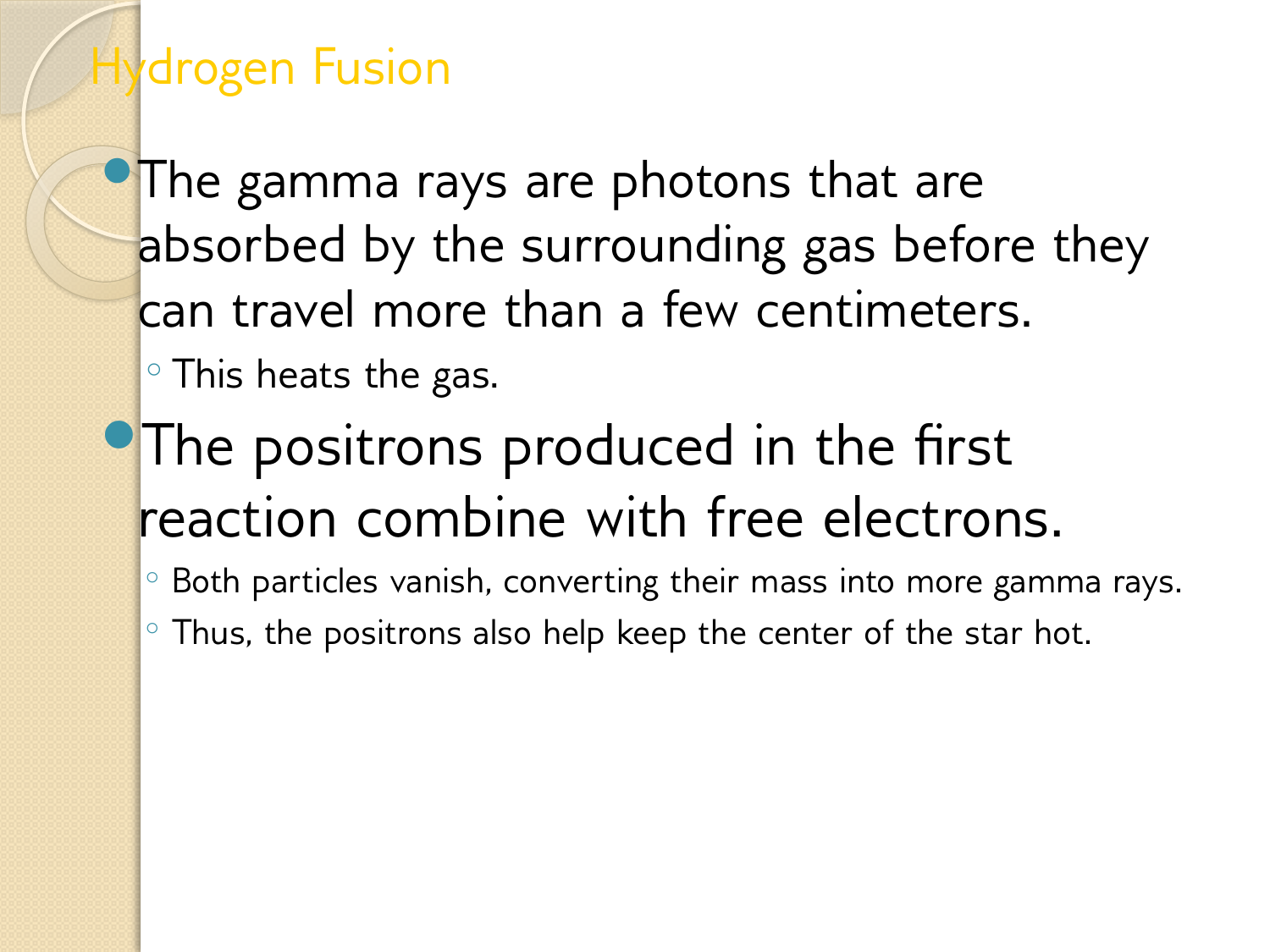

Hydrogen Fusion
The gamma rays are photons that are absorbed by the surrounding gas before they can travel more than a few centimeters.
This heats the gas.
The positrons produced in the first reaction combine with free electrons.
Both particles vanish, converting their mass into more gamma rays.
Thus, the positrons also help keep the center of the star hot.